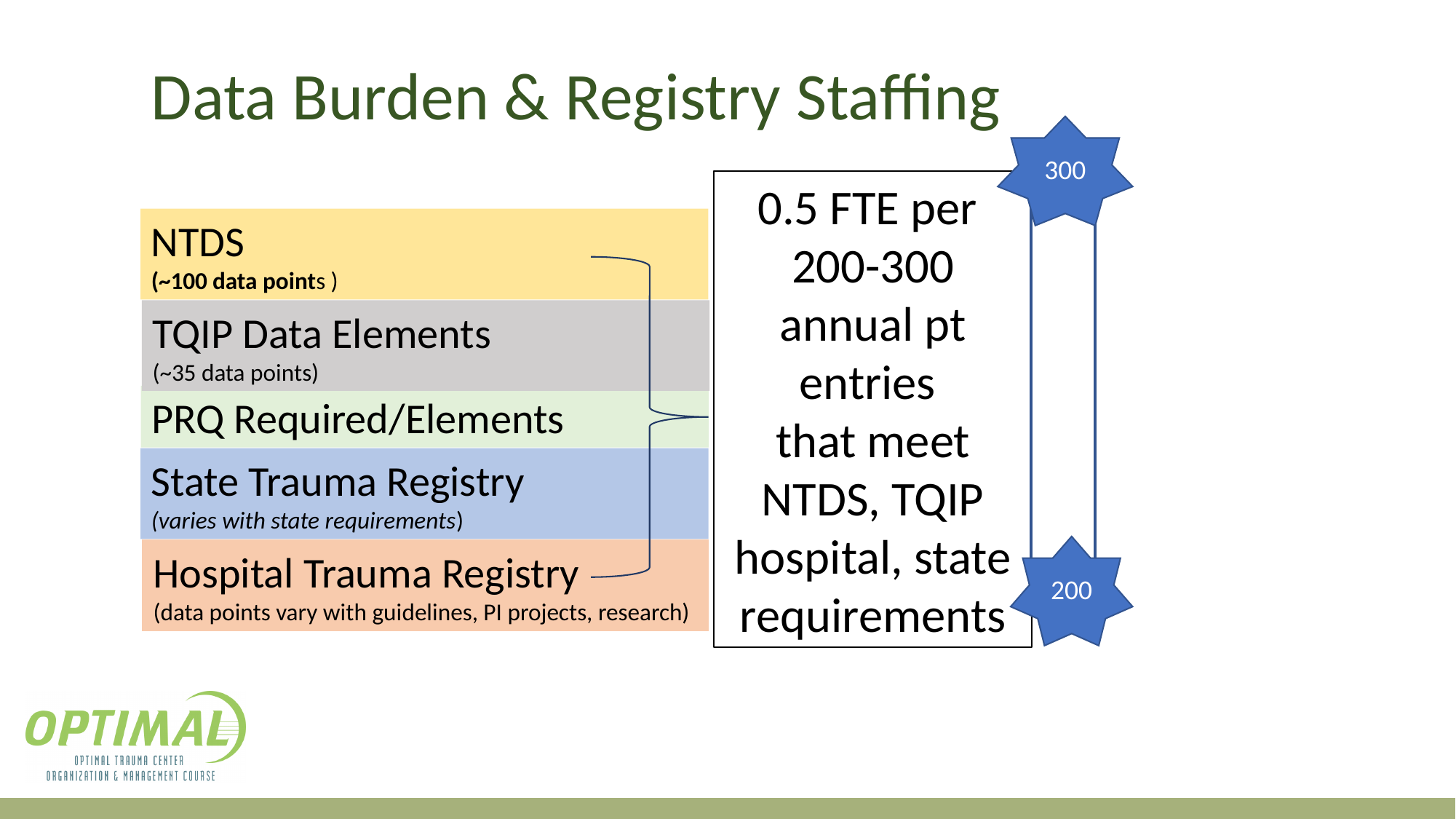

Data Burden & Registry Staffing
300

0.5 FTE per
200-300 annual pt entries
that meet NTDS, TQIP
hospital, state requirements
NTDS
(~100 data points )

TQIP Data Elements
(~35 data points)
PRQ Required/Elements
State Trauma Registry
(varies with state requirements)
200
Hospital Trauma Registry
(data points vary with guidelines, PI projects, research)